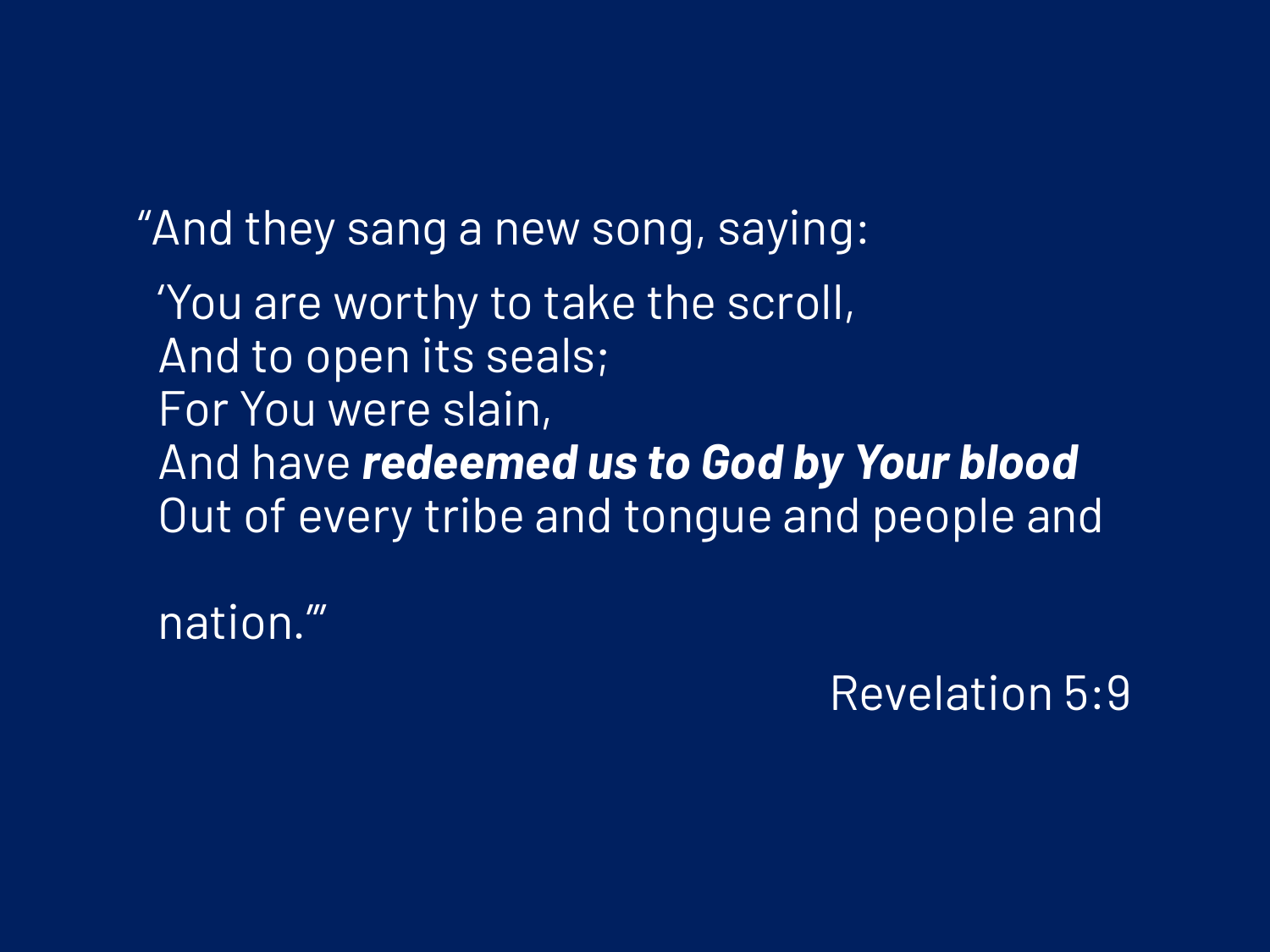

“And they sang a new song, saying:
  ‘You are worthy to take the scroll,
  And to open its seals;
  For You were slain,
  And have redeemed us to God by Your blood
  Out of every tribe and tongue and people and
  nation.’”
Revelation 5:9